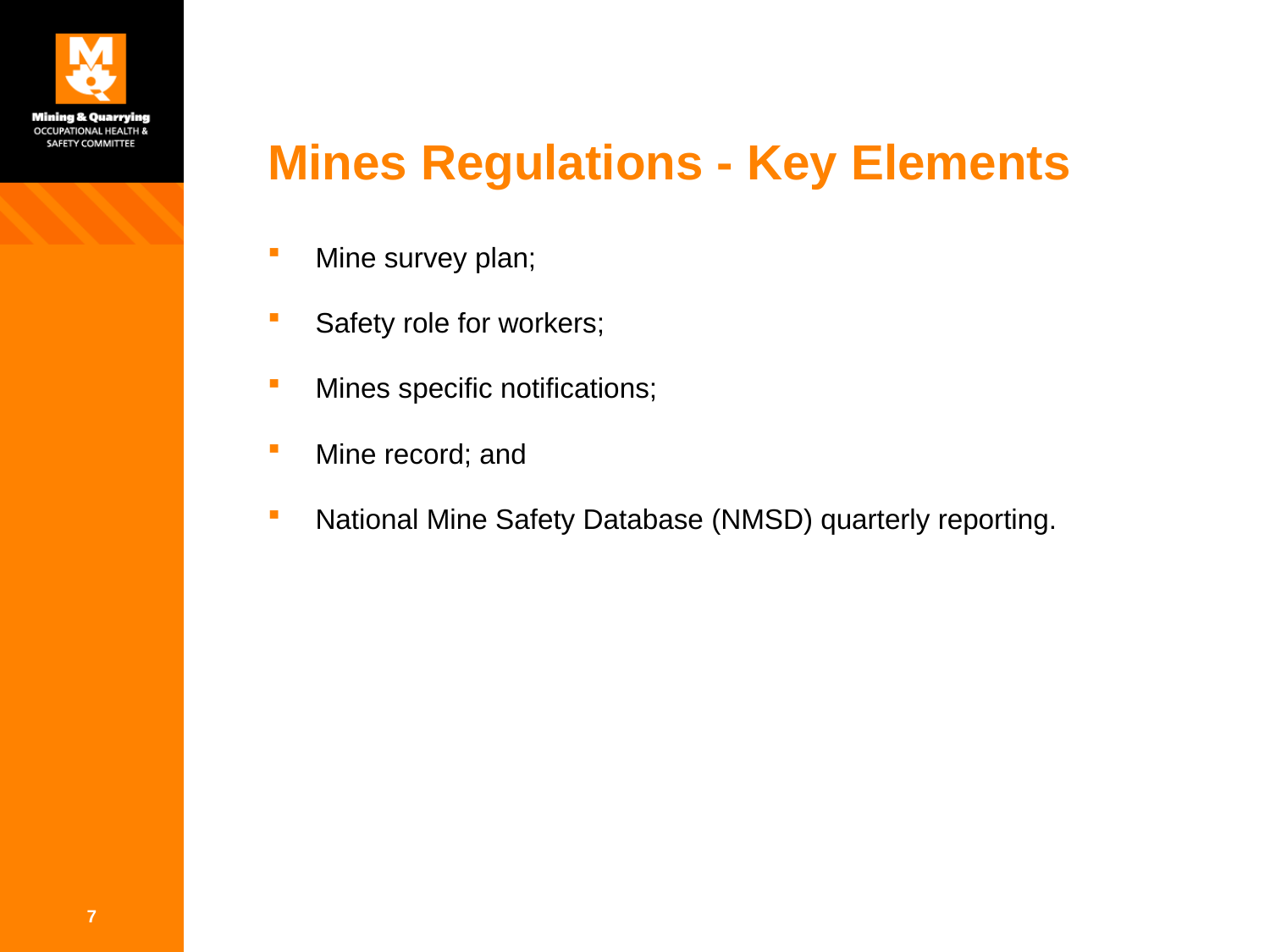

# Mines Regulations - Key Elements
Mine survey plan;
Safety role for workers;
Mines specific notifications;
Mine record; and
National Mine Safety Database (NMSD) quarterly reporting.
7